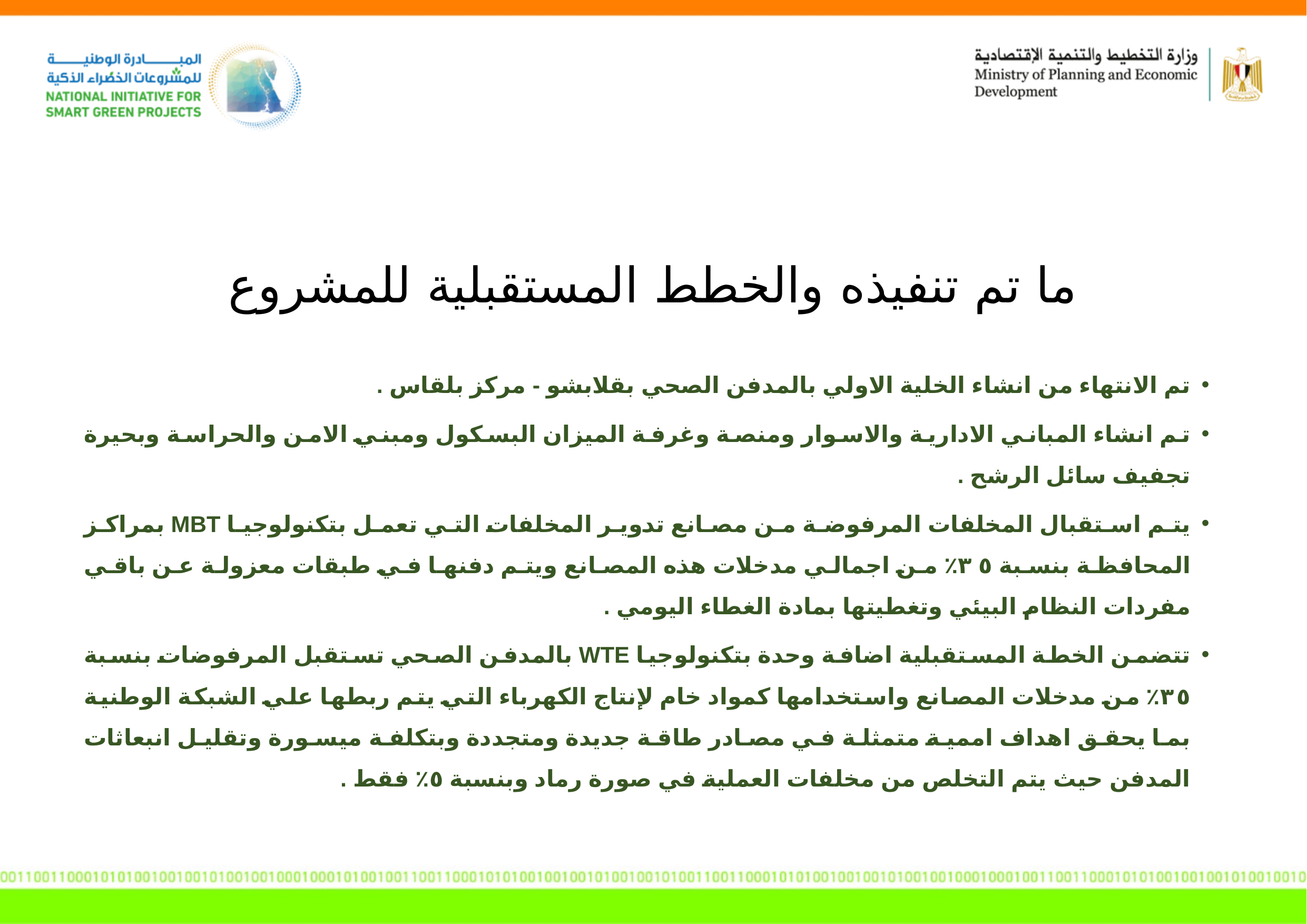

ما تم تنفيذه والخطط المستقبلية للمشروع
تم الانتهاء من انشاء الخلية الاولي بالمدفن الصحي بقلابشو - مركز بلقاس .
تم انشاء المباني الادارية والاسوار ومنصة وغرفة الميزان البسكول ومبني الامن والحراسة وبحيرة تجفيف سائل الرشح .
يتم استقبال المخلفات المرفوضة من مصانع تدوير المخلفات التي تعمل بتكنولوجيا MBT بمراكز المحافظة بنسبة ٣٥٪ من اجمالي مدخلات هذه المصانع ويتم دفنها في طبقات معزولة عن باقي مفردات النظام البيئي وتغطيتها بمادة الغطاء اليومي .
تتضمن الخطة المستقبلية اضافة وحدة بتكنولوجيا WTE بالمدفن الصحي تستقبل المرفوضات بنسبة ٣٥٪ من مدخلات المصانع واستخدامها كمواد خام لإنتاج الكهرباء التي يتم ربطها علي الشبكة الوطنية بما يحقق اهداف اممية متمثلة في مصادر طاقة جديدة ومتجددة وبتكلفة ميسورة وتقليل انبعاثات المدفن حيث يتم التخلص من مخلفات العملية في صورة رماد وبنسبة ٥٪ فقط .